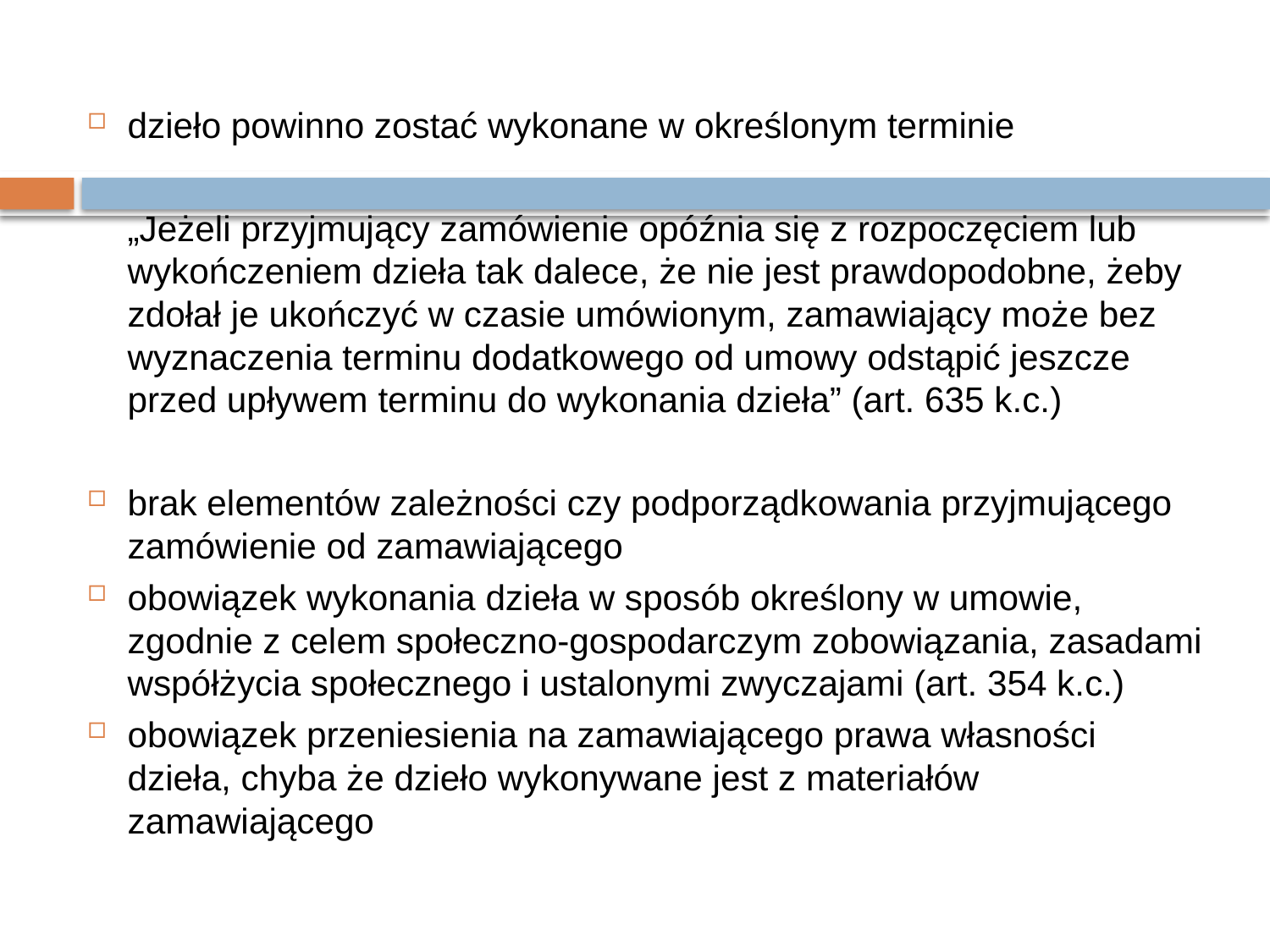

dzieło powinno zostać wykonane w określonym terminie

	„Jeżeli przyjmujący zamówienie opóźnia się z rozpoczęciem lub wykończeniem dzieła tak dalece, że nie jest prawdopodobne, żeby zdołał je ukończyć w czasie umówionym, zamawiający może bez wyznaczenia terminu dodatkowego od umowy odstąpić jeszcze przed upływem terminu do wykonania dzieła” (art. 635 k.c.)

brak elementów zależności czy podporządkowania przyjmującego zamówienie od zamawiającego
obowiązek wykonania dzieła w sposób określony w umowie, zgodnie z celem społeczno-gospodarczym zobowiązania, zasadami współżycia społecznego i ustalonymi zwyczajami (art. 354 k.c.)
obowiązek przeniesienia na zamawiającego prawa własności dzieła, chyba że dzieło wykonywane jest z materiałów zamawiającego